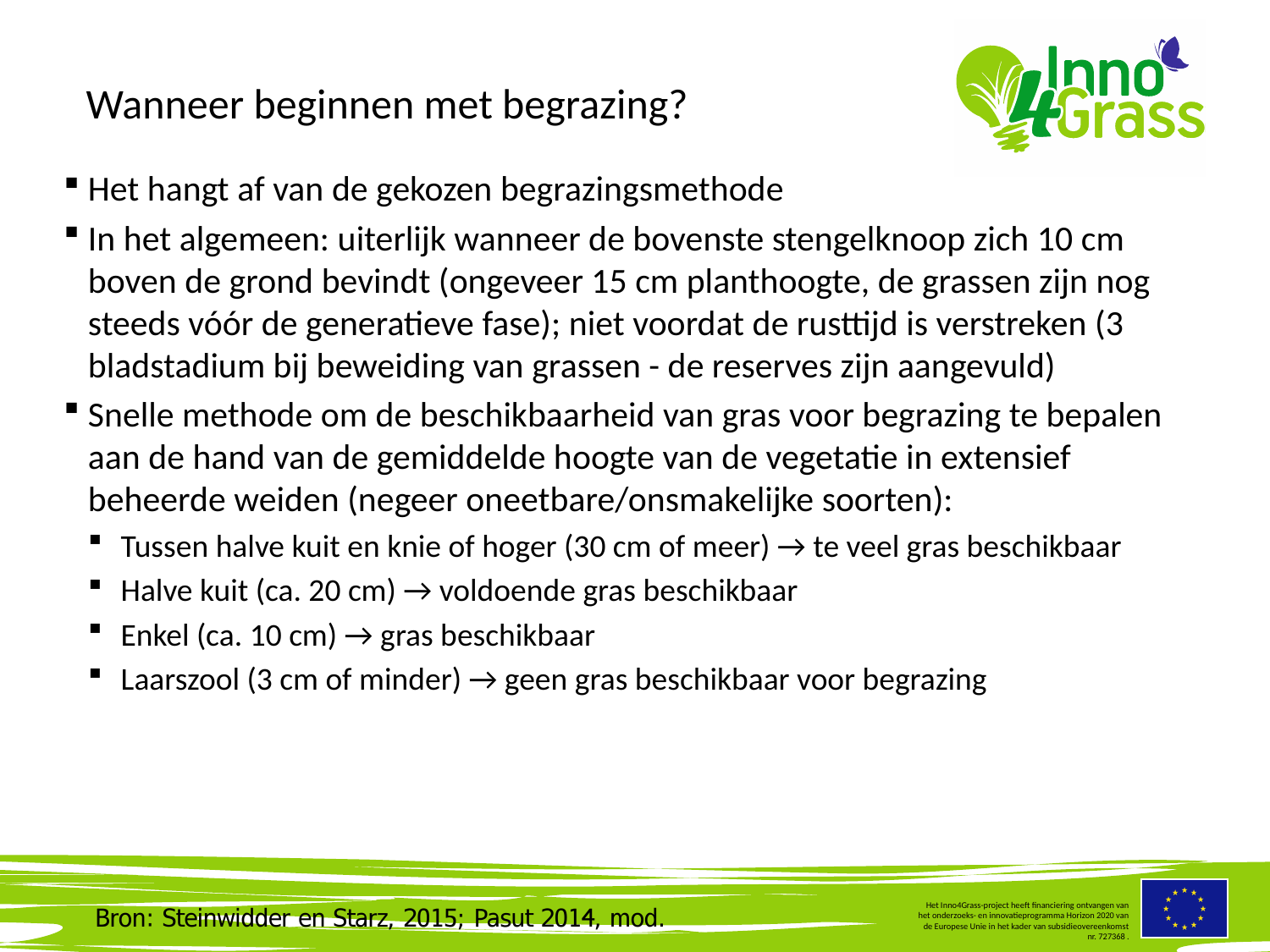

#
Wanneer beginnen met begrazing?
Het hangt af van de gekozen begrazingsmethode
In het algemeen: uiterlijk wanneer de bovenste stengelknoop zich 10 cm boven de grond bevindt (ongeveer 15 cm planthoogte, de grassen zijn nog steeds vóór de generatieve fase); niet voordat de rusttijd is verstreken (3 bladstadium bij beweiding van grassen - de reserves zijn aangevuld)
Snelle methode om de beschikbaarheid van gras voor begrazing te bepalen aan de hand van de gemiddelde hoogte van de vegetatie in extensief beheerde weiden (negeer oneetbare/onsmakelijke soorten):
 Tussen halve kuit en knie of hoger (30 cm of meer) → te veel gras beschikbaar
 Halve kuit (ca. 20 cm) → voldoende gras beschikbaar
 Enkel (ca. 10 cm) → gras beschikbaar
 Laarszool (3 cm of minder) → geen gras beschikbaar voor begrazing

Bron: Steinwidder en Starz, 2015; Pasut 2014, mod.